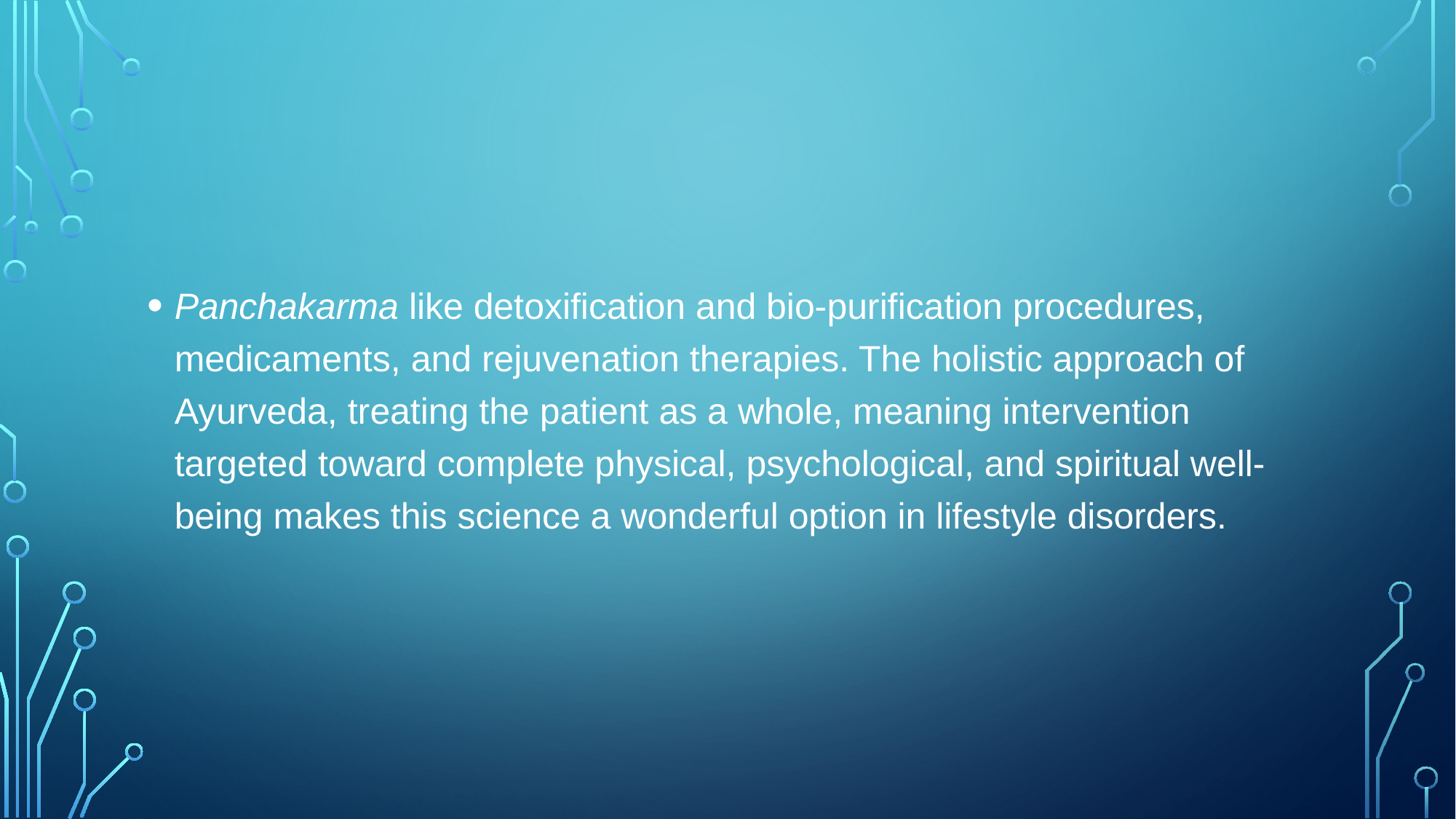

#
Panchakarma like detoxification and bio-purification procedures, medicaments, and rejuvenation therapies. The holistic approach of Ayurveda, treating the patient as a whole, meaning intervention targeted toward complete physical, psychological, and spiritual well-being makes this science a wonderful option in lifestyle disorders.